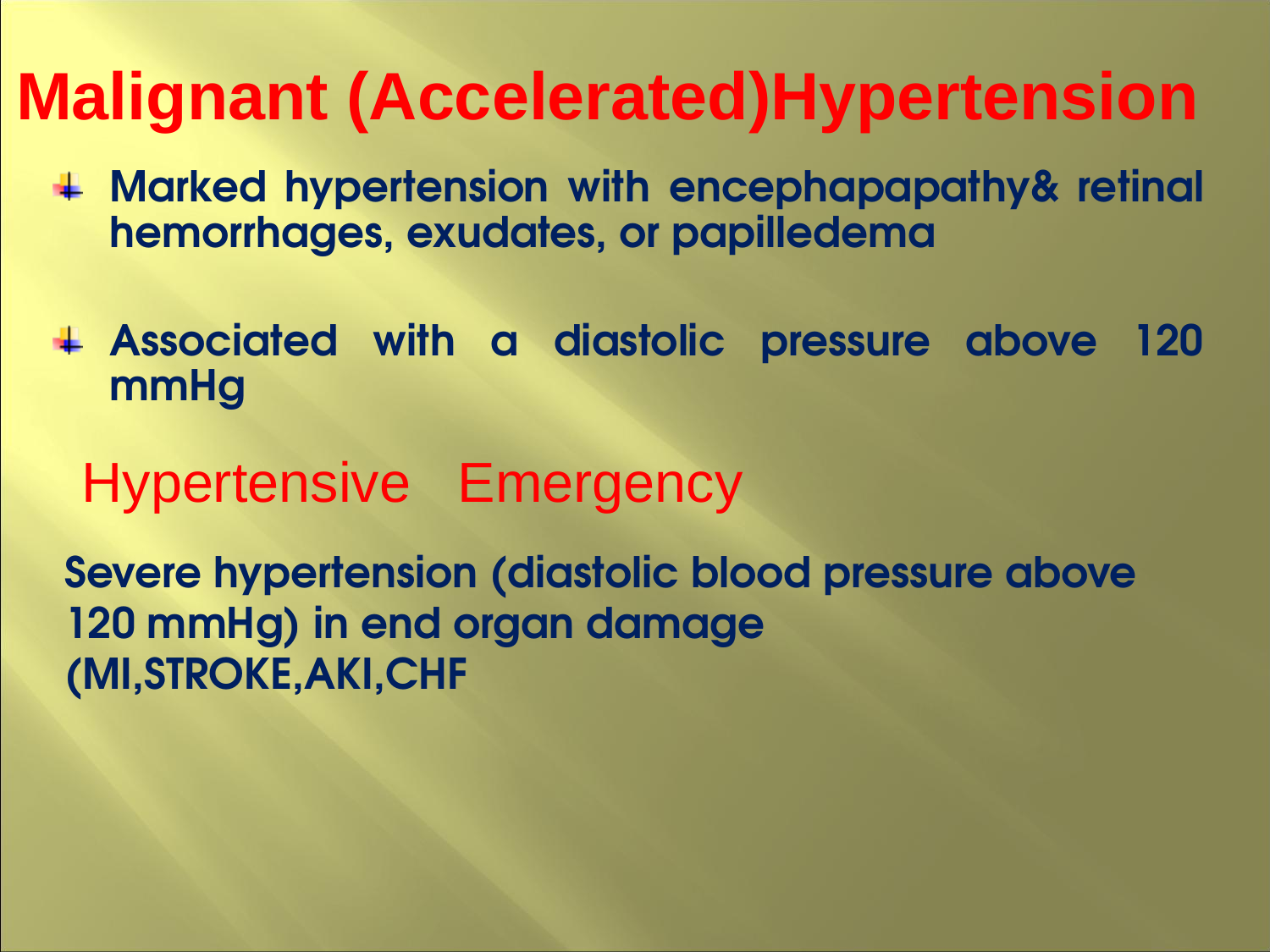

Malignant (Accelerated)Hypertension
# Marked hypertension with encephapapathy& retinal hemorrhages, exudates, or papilledema

Associated with a diastolic pressure above 120 mmHg

Hypertensive   Emergency
Severe hypertension (diastolic blood pressure above 120 mmHg) in end organ damage (MI,STROKE,AKI,CHF